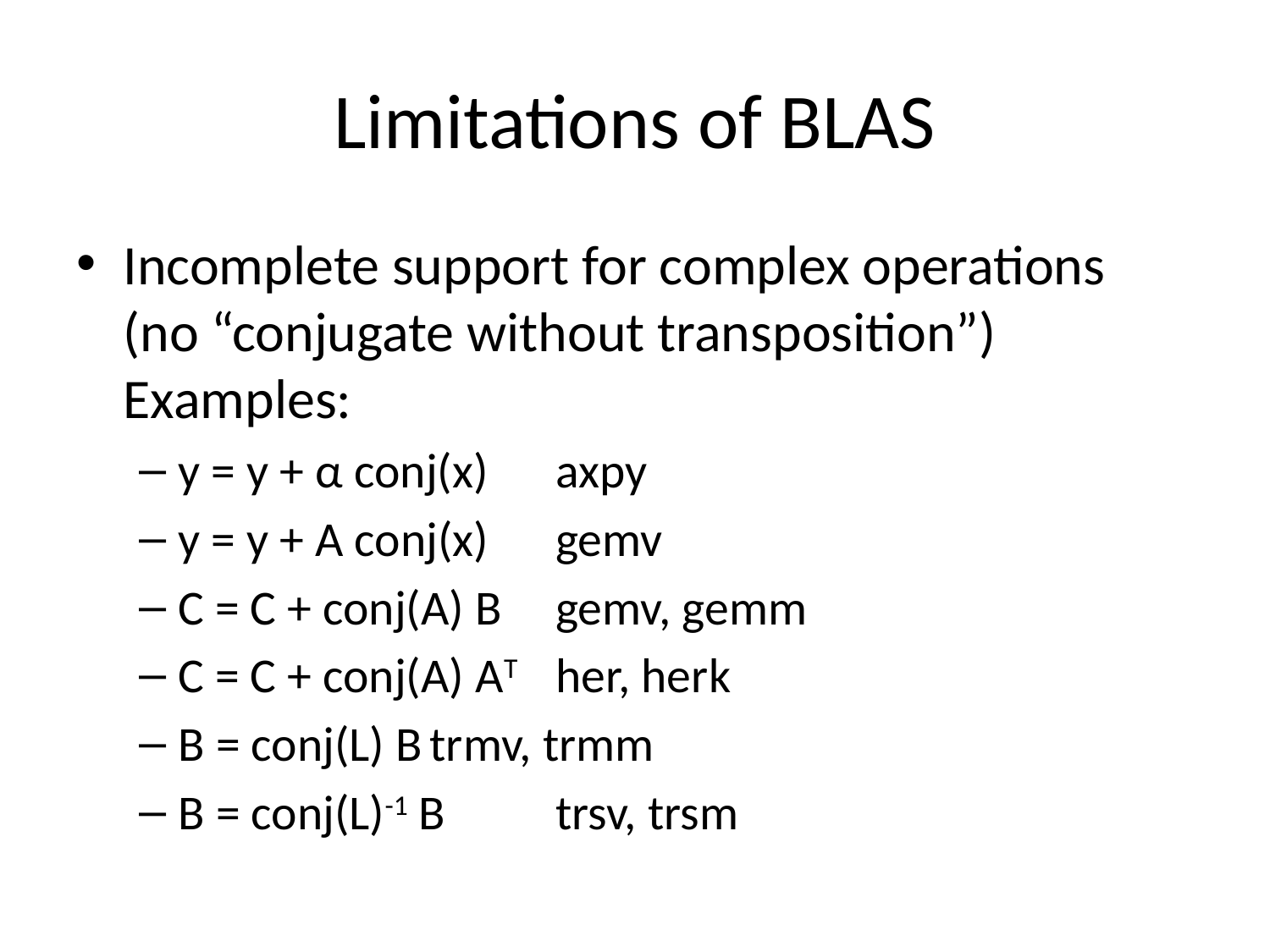

# Limitations of BLAS
Incomplete support for complex operations (no “conjugate without transposition”) Examples:
y = y + α conj(x)		axpy
y = y + A conj(x)		gemv
C = C + conj(A) B		gemv, gemm
C = C + conj(A) AT 		her, herk
B = conj(L) B			trmv, trmm
B = conj(L)-1 B			trsv, trsm